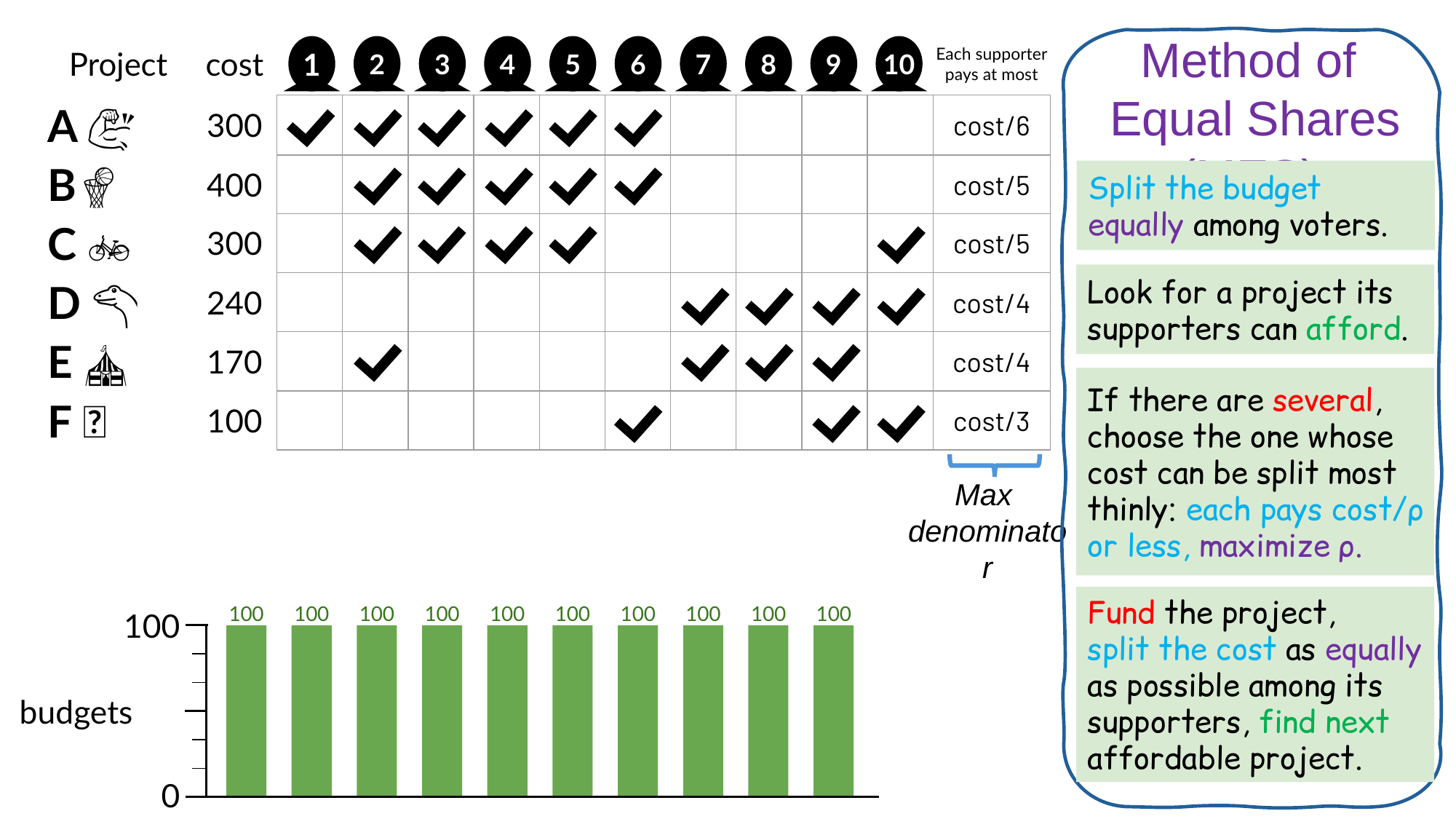

Method of
Equal Shares (MES).

| Project | cost |  |  |  |  |  |  |  |  |  |  | Each supporter pays at most |
| --- | --- | --- | --- | --- | --- | --- | --- | --- | --- | --- | --- | --- |
| A 💪 | 300 |  |  |  |  |  |  |  |  |  |  | cost/6 |
| B 🏀 | 400 |  |  |  |  |  |  |  |  |  |  | cost/5 |
| C 🚲 | 300 |  |  |  |  |  |  |  |  |  |  | cost/5 |
| D 🦕 | 240 |  |  |  |  |  |  |  |  |  |  | cost/4 |
| E 🎪 | 170 |  |  |  |  |  |  |  |  |  |  | cost/4 |
| F 🧺 | 100 |  |  |  |  |  |  |  |  |  |  | cost/3 |
1

2

3

4

5

6

7

8

9

10

Split the budget
equally among voters.

Look for a project its supporters can afford.

If there are several, choose the one whose cost can be split most thinly: each pays cost/ρ or less, maximize ρ.

Max
denominator
Fund the project,
split the cost as equally as possible among its supporters, find next affordable project.
100
100
100
100
100
100
100
100
100
100
100
budgets

0